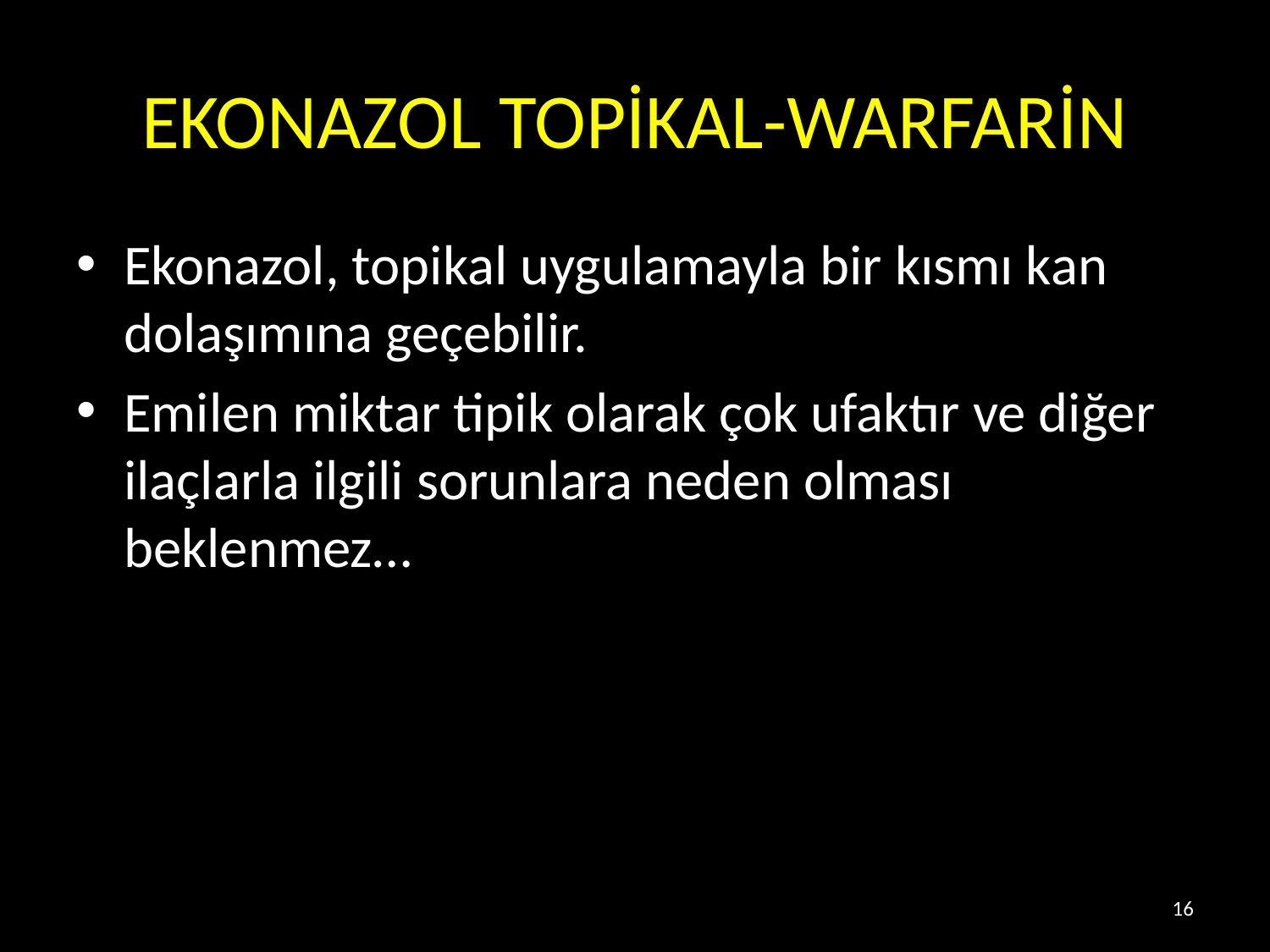

# EKONAZOL TOPİKAL-WARFARİN
Ekonazol, topikal uygulamayla bir kısmı kan dolaşımına geçebilir.
Emilen miktar tipik olarak çok ufaktır ve diğer ilaçlarla ilgili sorunlara neden olması beklenmez…
16